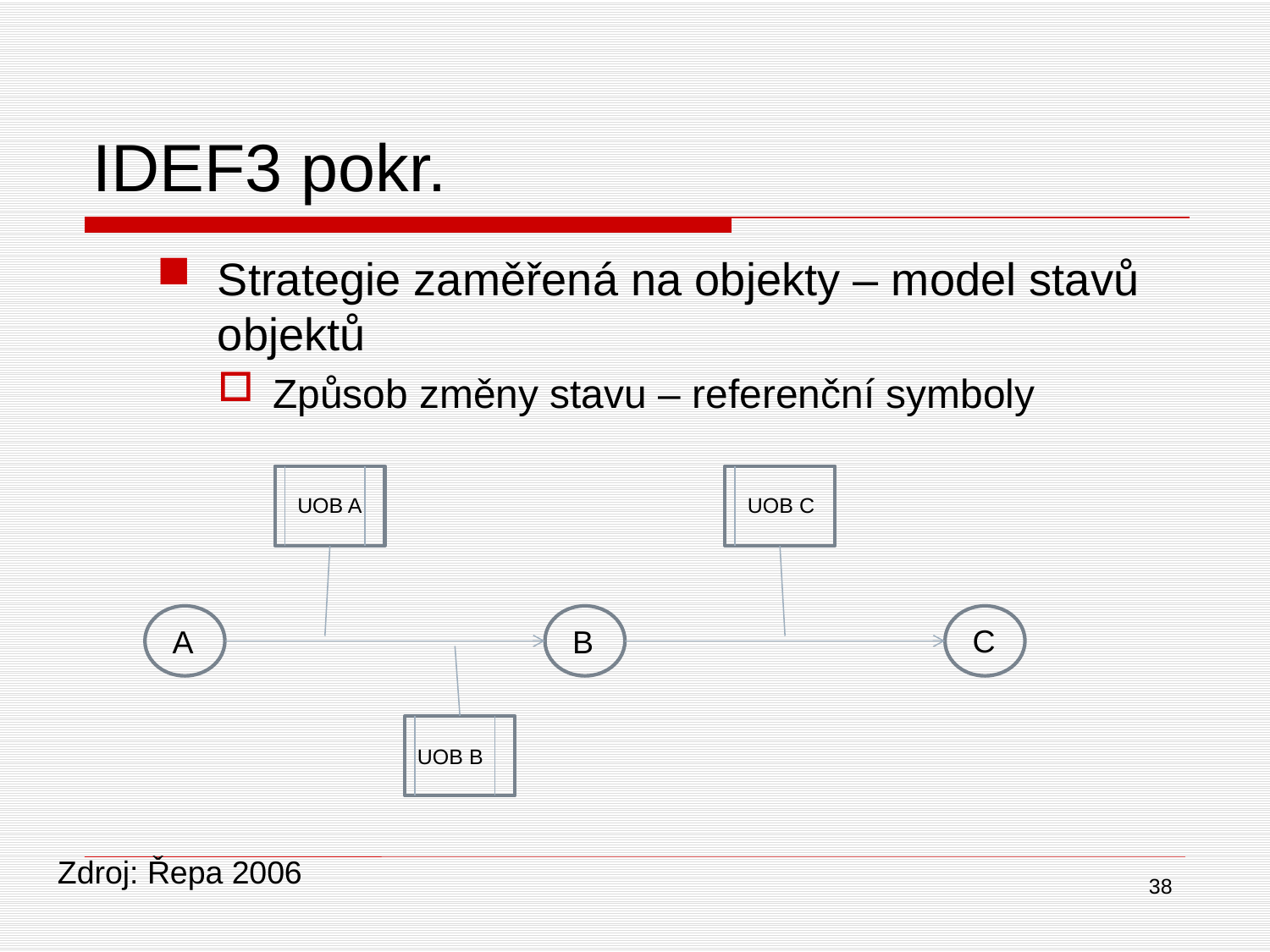

# IDEF3 pokr.
Strategie zaměřená na objekty – model stavů objektů
Způsob změny stavu – referenční symboly

UOB A
UOB C

C
A
B

UOB B
Zdroj: Řepa 2006
38